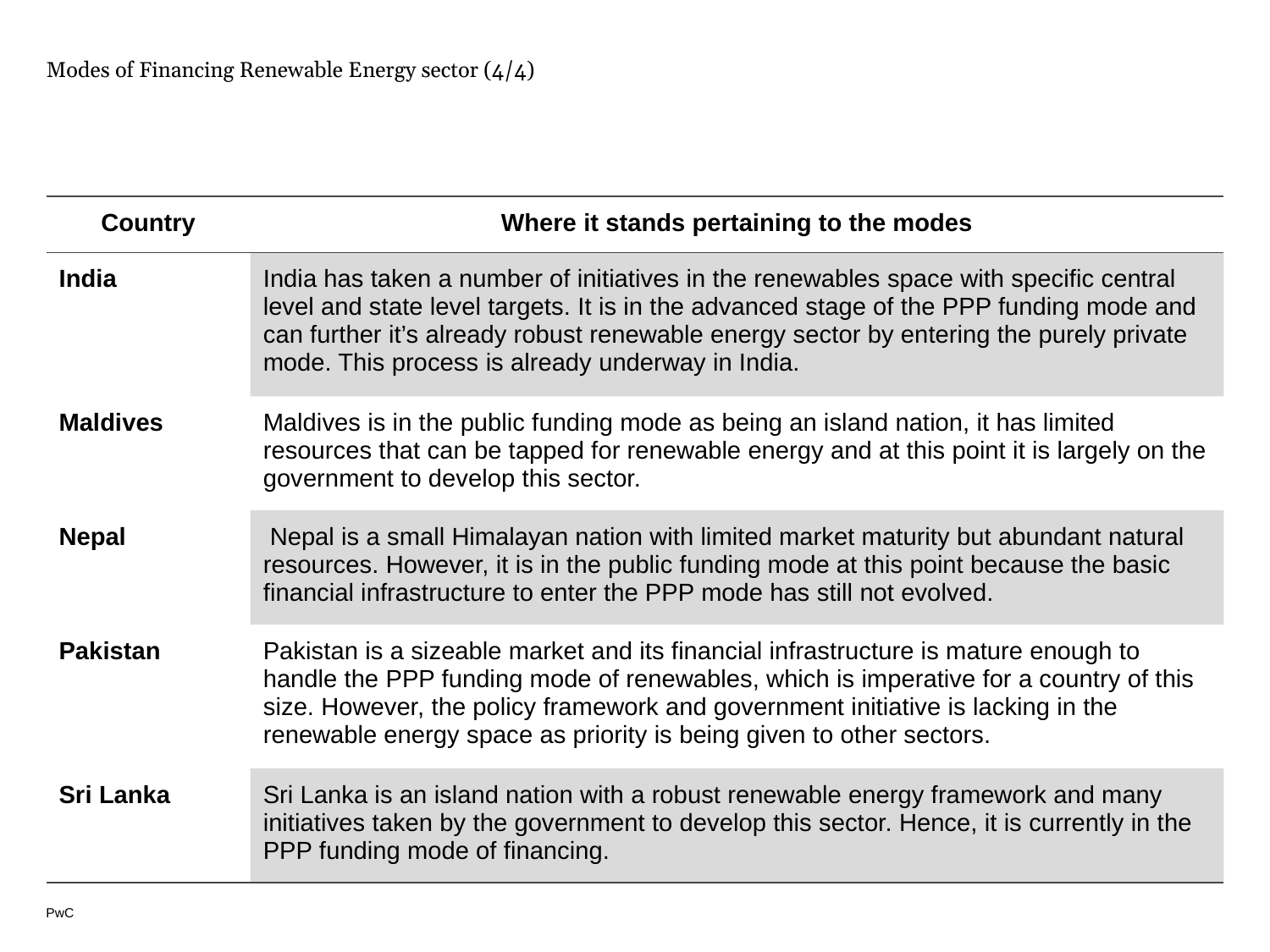

# Modes of Financing Renewable Energy sector (4/4)
| Country | Where it stands pertaining to the modes |
| --- | --- |
| India | India has taken a number of initiatives in the renewables space with specific central level and state level targets. It is in the advanced stage of the PPP funding mode and can further it’s already robust renewable energy sector by entering the purely private mode. This process is already underway in India. |
| Maldives | Maldives is in the public funding mode as being an island nation, it has limited resources that can be tapped for renewable energy and at this point it is largely on the government to develop this sector. |
| Nepal | Nepal is a small Himalayan nation with limited market maturity but abundant natural resources. However, it is in the public funding mode at this point because the basic financial infrastructure to enter the PPP mode has still not evolved. |
| Pakistan | Pakistan is a sizeable market and its financial infrastructure is mature enough to handle the PPP funding mode of renewables, which is imperative for a country of this size. However, the policy framework and government initiative is lacking in the renewable energy space as priority is being given to other sectors. |
| Sri Lanka | Sri Lanka is an island nation with a robust renewable energy framework and many initiatives taken by the government to develop this sector. Hence, it is currently in the PPP funding mode of financing. |